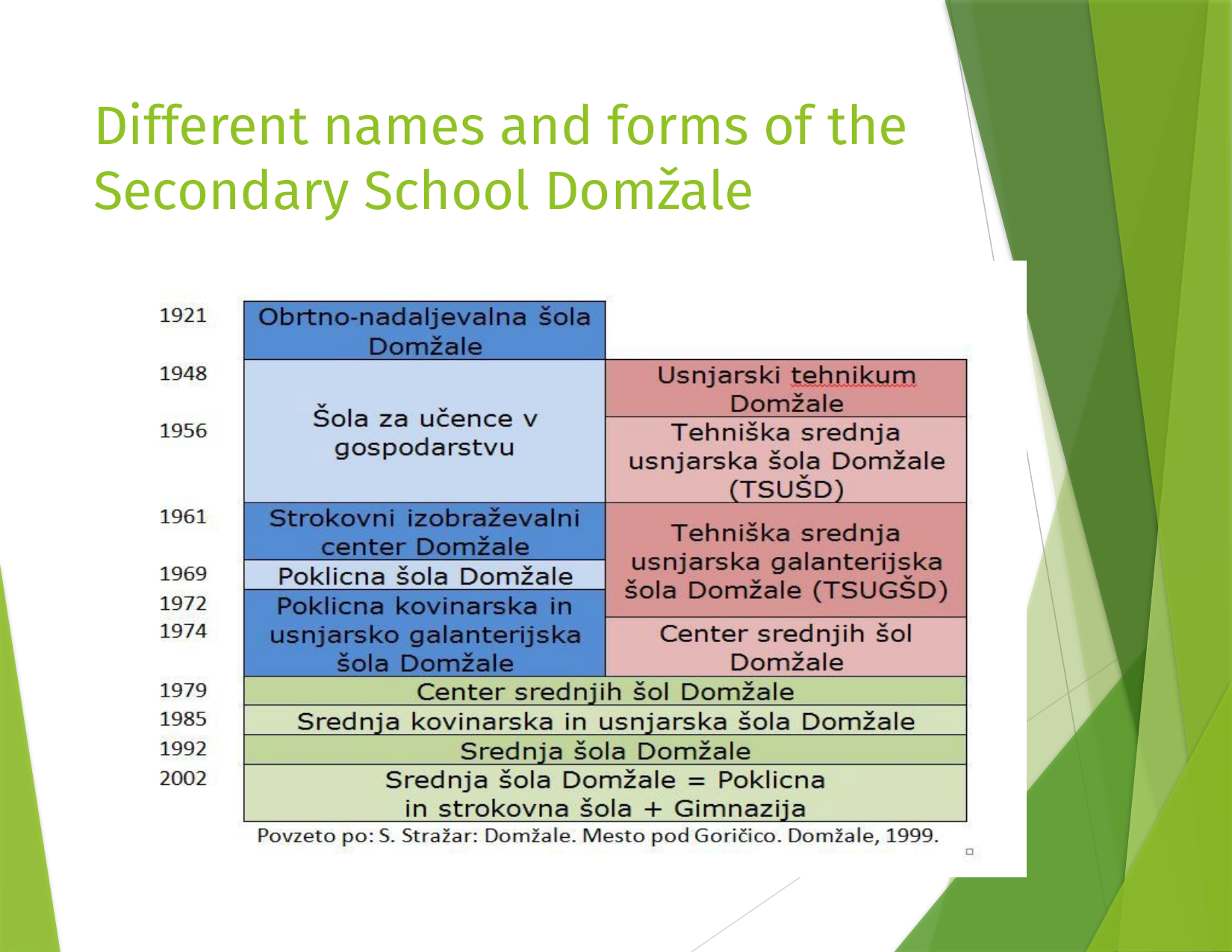

# Different names and forms of the Secondary School Domžale